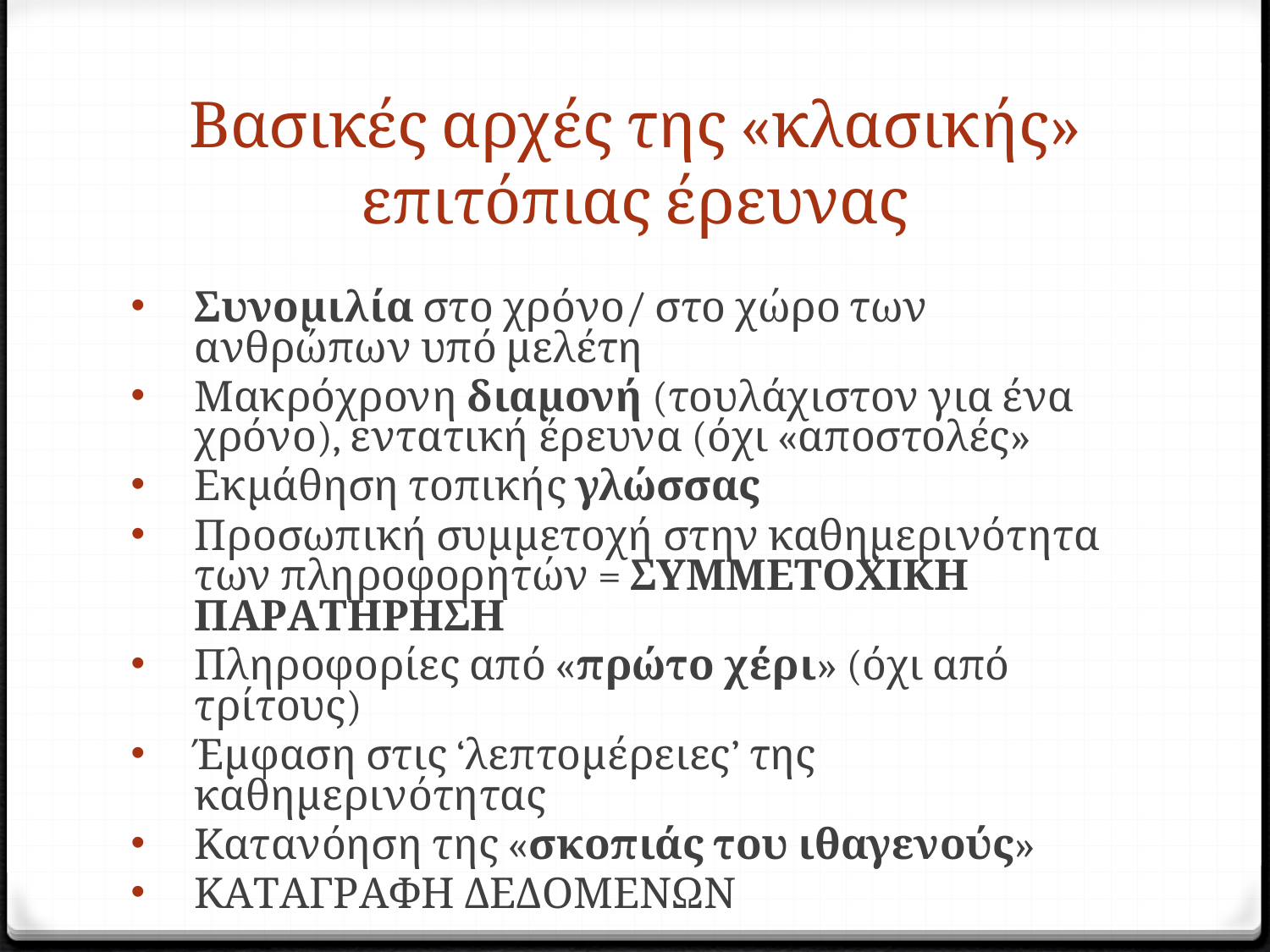

# Βασικές αρχές της «κλασικής» επιτόπιας έρευνας
Συνομιλία στο χρόνο/ στο χώρο των ανθρώπων υπό μελέτη
Μακρόχρονη διαμονή (τουλάχιστον για ένα χρόνο), εντατική έρευνα (όχι «αποστολές»
Εκμάθηση τοπικής γλώσσας
Προσωπική συμμετοχή στην καθημερινότητα των πληροφορητών = ΣΥΜΜΕΤΟΧΙΚΗ ΠΑΡΑΤΗΡΗΣΗ
Πληροφορίες από «πρώτο χέρι» (όχι από τρίτους)
Έμφαση στις ‘λεπτομέρειες’ της καθημερινότητας
Κατανόηση της «σκοπιάς του ιθαγενούς»
ΚΑΤΑΓΡΑΦΗ ΔΕΔΟΜΕΝΩΝ